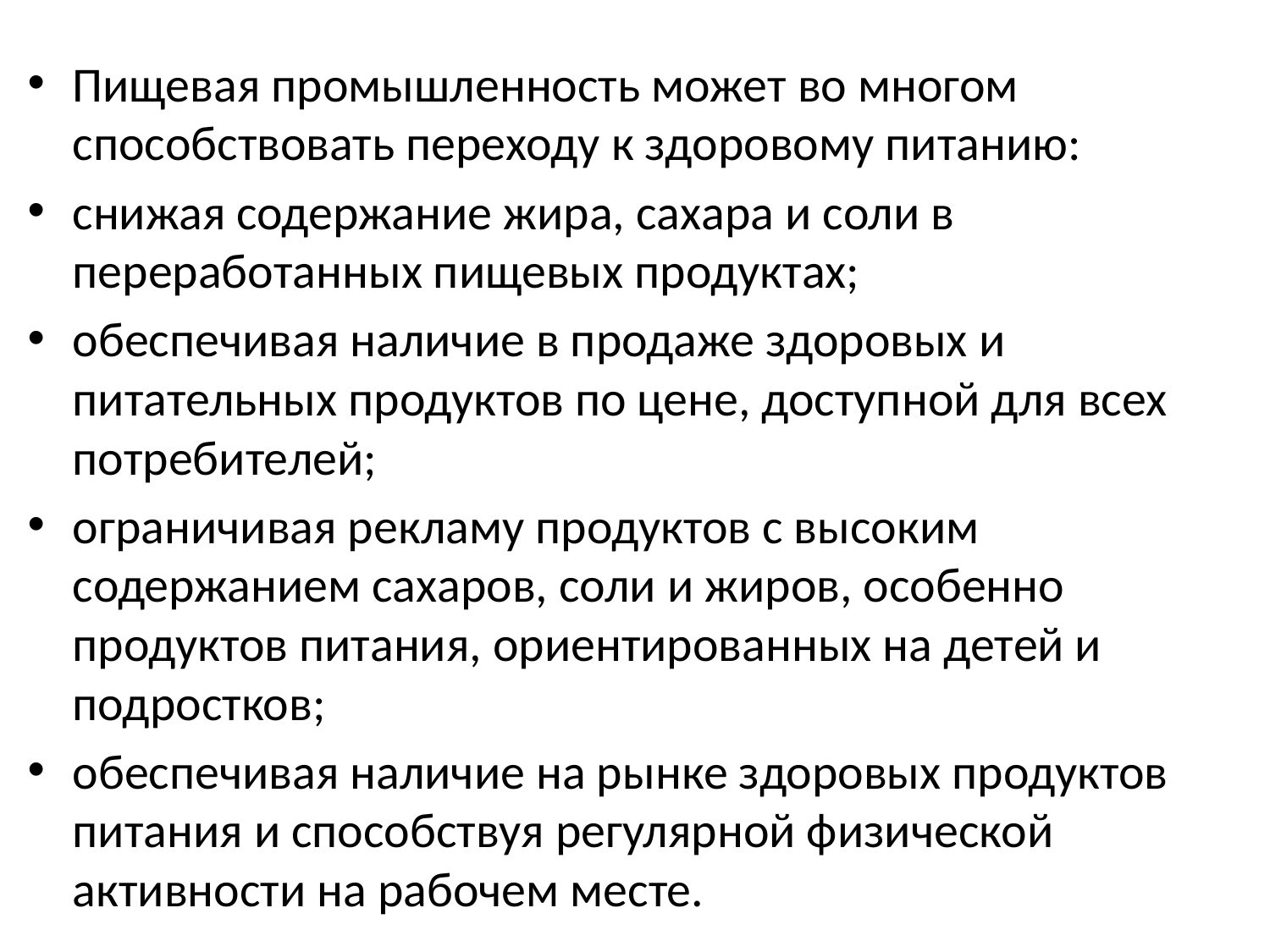

Пищевая промышленность может во многом способствовать переходу к здоровому питанию:
снижая содержание жира, сахара и соли в переработанных пищевых продуктах;
обеспечивая наличие в продаже здоровых и питательных продуктов по цене, доступной для всех потребителей;
ограничивая рекламу продуктов с высоким содержанием сахаров, соли и жиров, особенно продуктов питания, ориентированных на детей и подростков;
обеспечивая наличие на рынке здоровых продуктов питания и способствуя регулярной физической активности на рабочем месте.